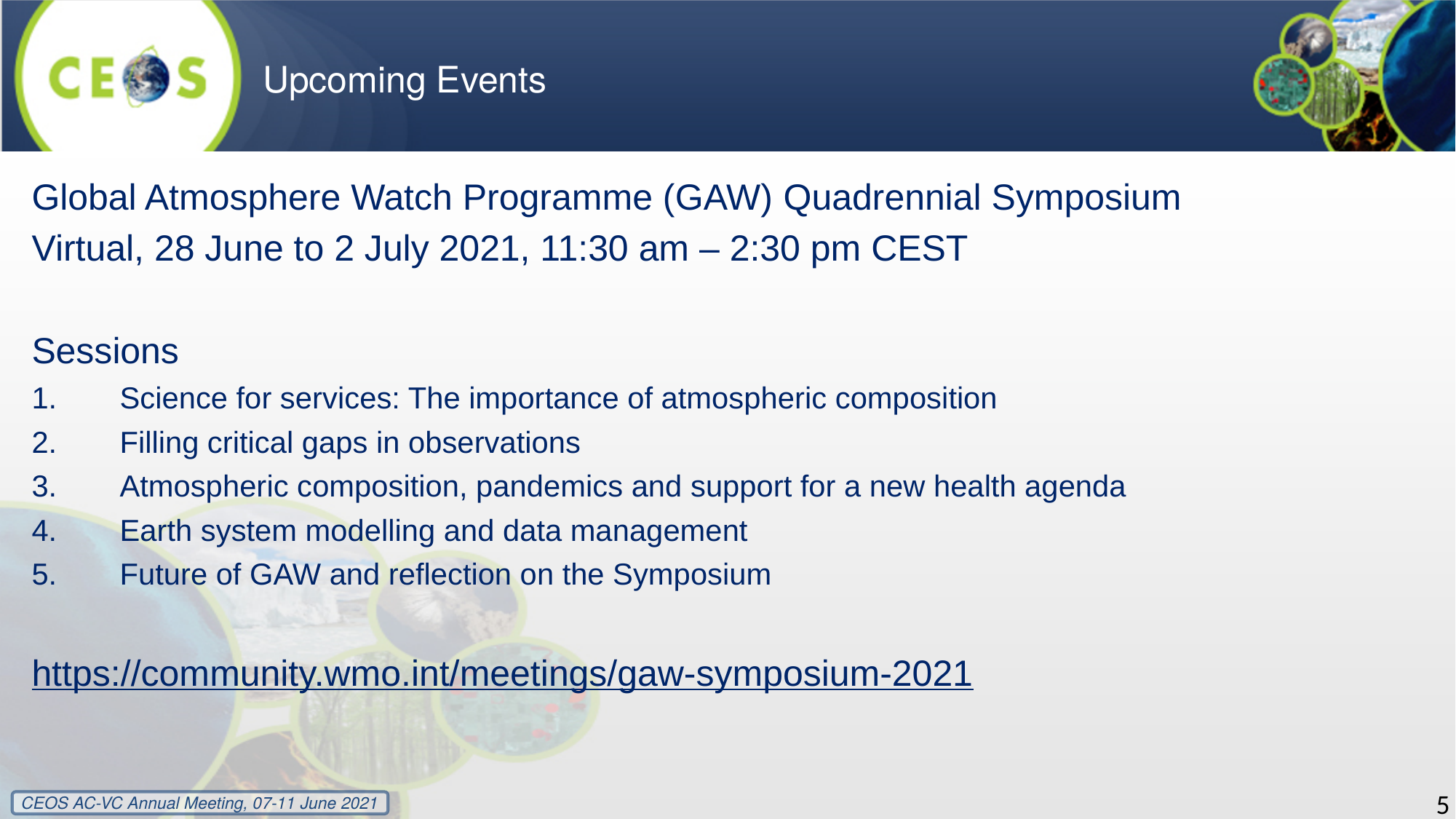

# Upcoming Events
Global Atmosphere Watch Programme (GAW) Quadrennial Symposium
Virtual, 28 June to 2 July 2021, 11:30 am – 2:30 pm CEST

Sessions
    Science for services: The importance of atmospheric composition
    Filling critical gaps in observations
    Atmospheric composition, pandemics and support for a new health agenda
    Earth system modelling and data management
    Future of GAW and reflection on the Symposium

https://community.wmo.int/meetings/gaw-symposium-2021
5